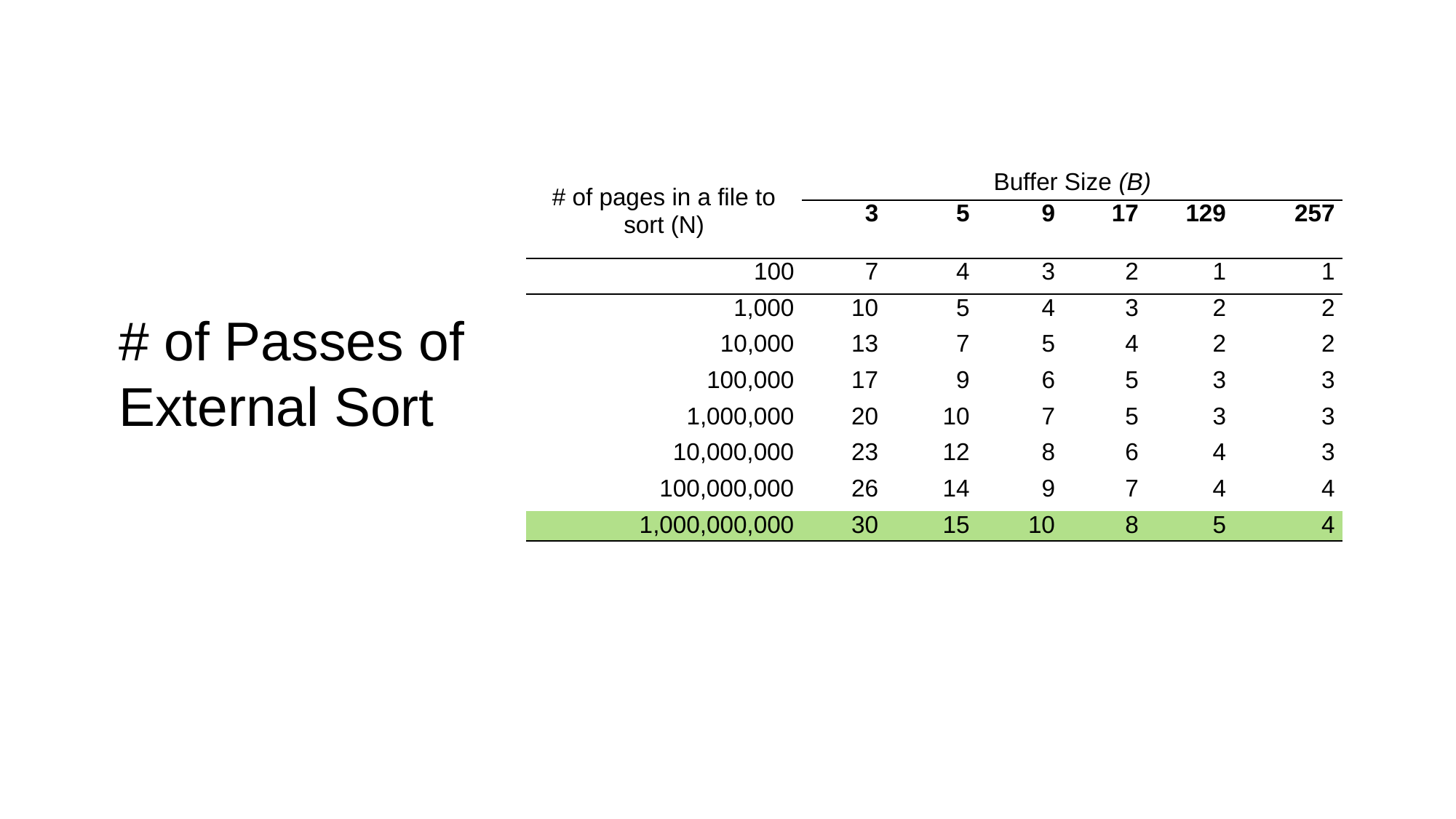

| # of pages in a file to sort (N) | Buffer Size (B) |  |  |  |  |  |
| --- | --- | --- | --- | --- | --- | --- |
|  | 3 | 5 | 9 | 17 | 129 | 257 |
| 100 | 7 | 4 | 3 | 2 | 1 | 1 |
| 1,000 | 10 | 5 | 4 | 3 | 2 | 2 |
| 10,000 | 13 | 7 | 5 | 4 | 2 | 2 |
| 100,000 | 17 | 9 | 6 | 5 | 3 | 3 |
| 1,000,000 | 20 | 10 | 7 | 5 | 3 | 3 |
| 10,000,000 | 23 | 12 | 8 | 6 | 4 | 3 |
| 100,000,000 | 26 | 14 | 9 | 7 | 4 | 4 |
| 1,000,000,000 | 30 | 15 | 10 | 8 | 5 | 4 |

# of Passes of
External Sort